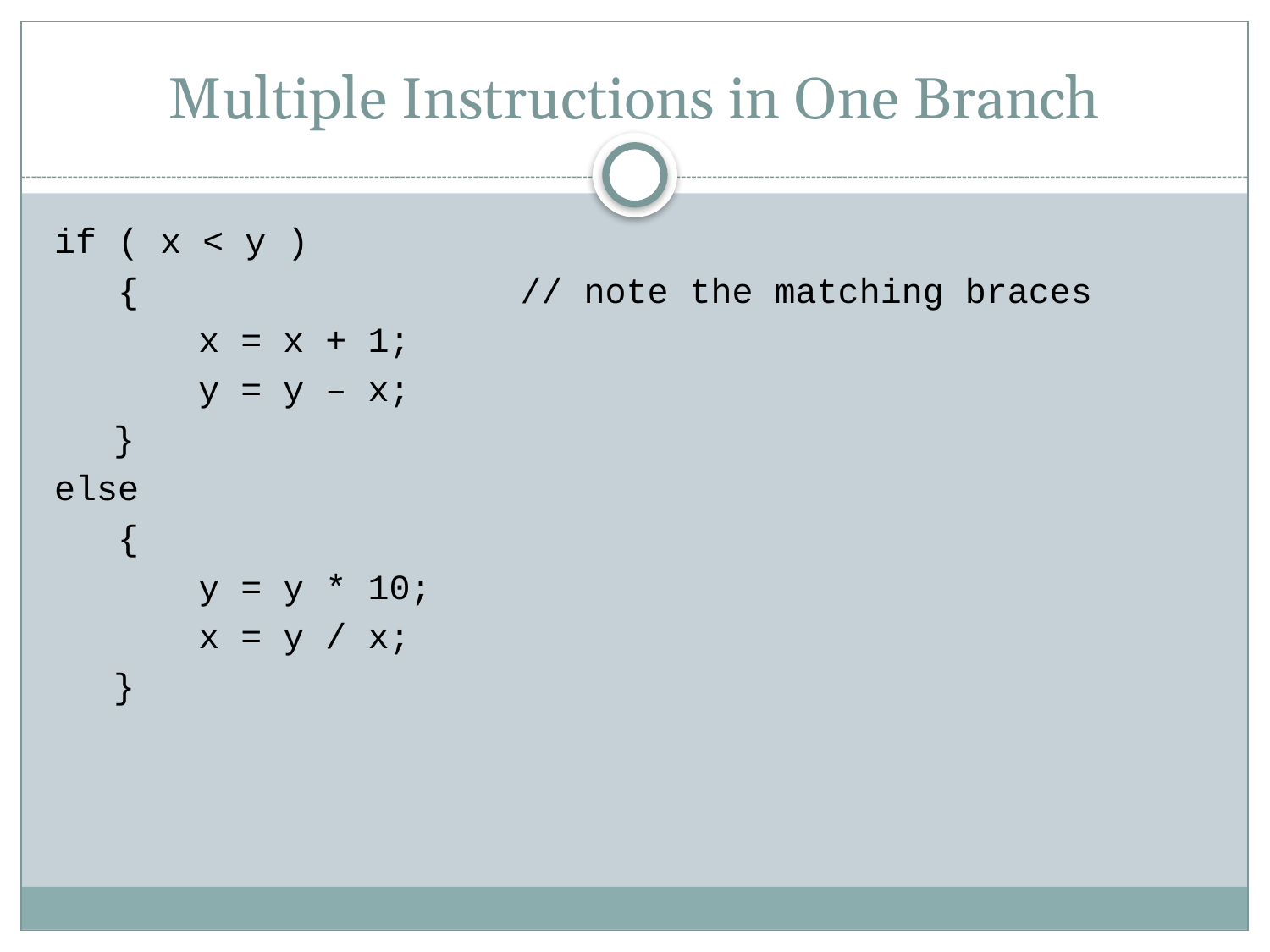

# Multiple Instructions in One Branch
if ( x < y )
   {                  // note the matching braces
     x = x + 1;
     y = y – x;
 }
else
   {
     y = y * 10;
     x = y / x;
 }